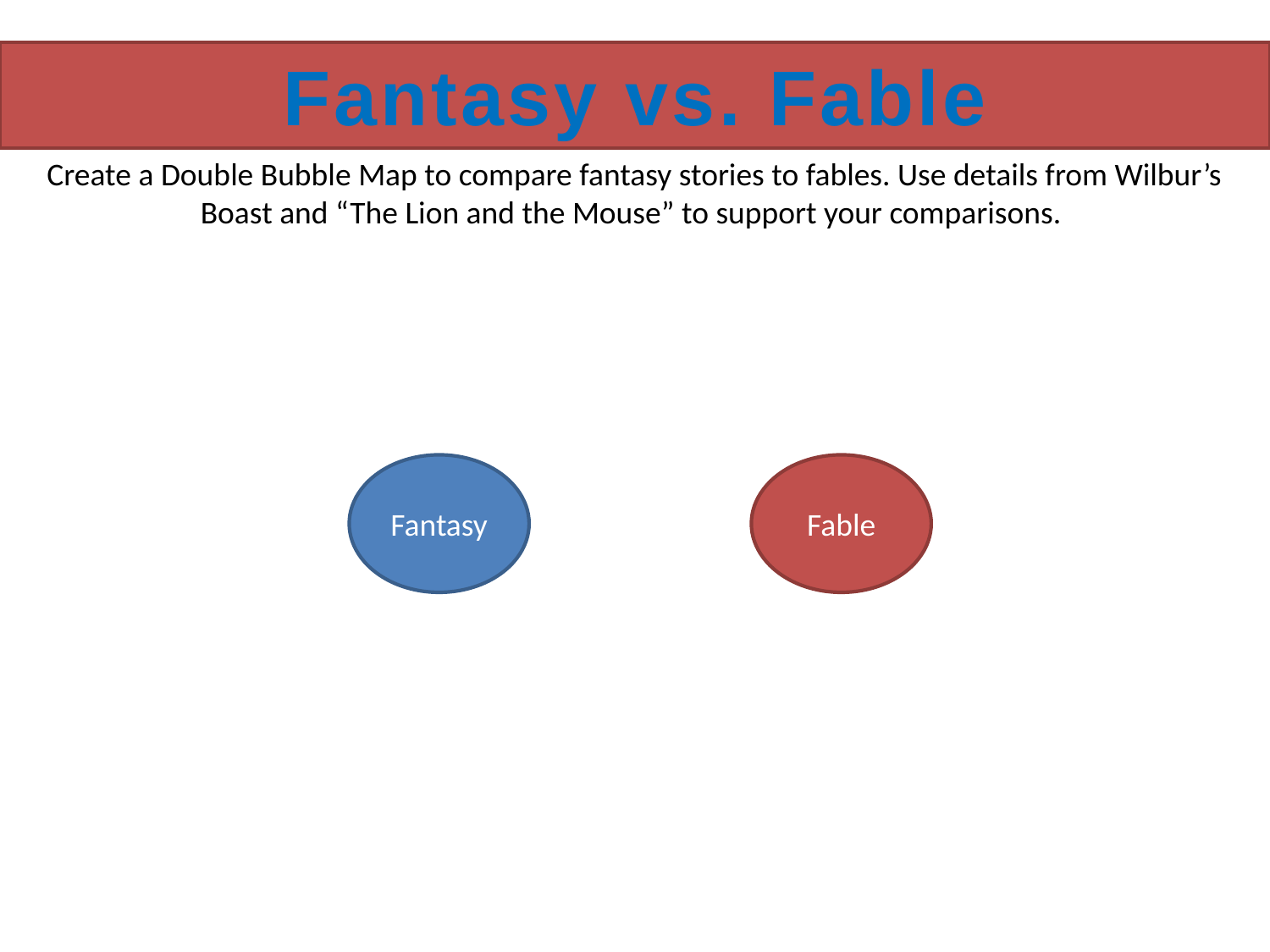

Fantasy vs. Fable
Create a Double Bubble Map to compare fantasy stories to fables. Use details from Wilbur’s Boast and “The Lion and the Mouse” to support your comparisons.
Fantasy
Fable